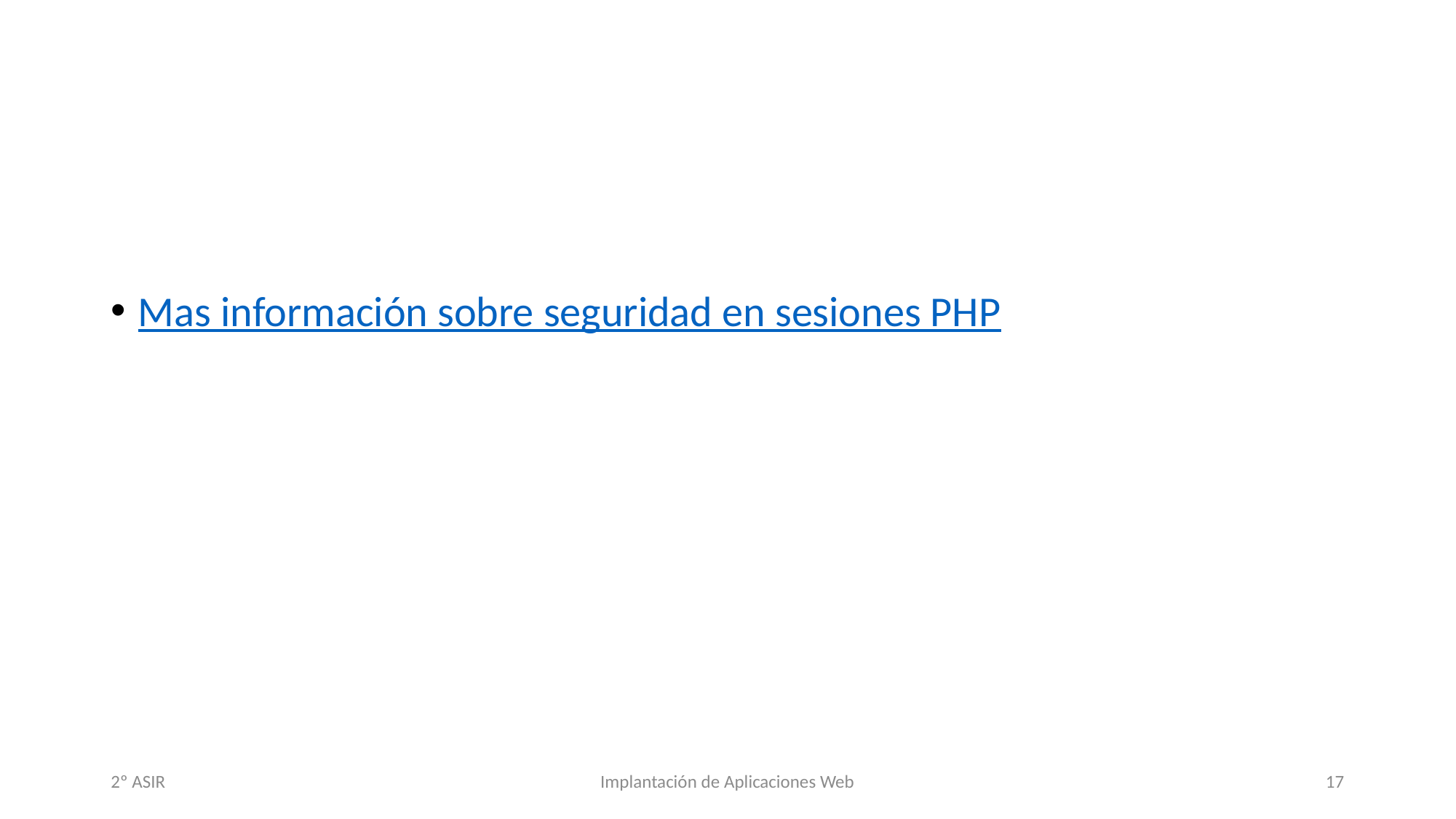

#

Mas información sobre seguridad en sesiones PHP
2º ASIR
Implantación de Aplicaciones Web
17